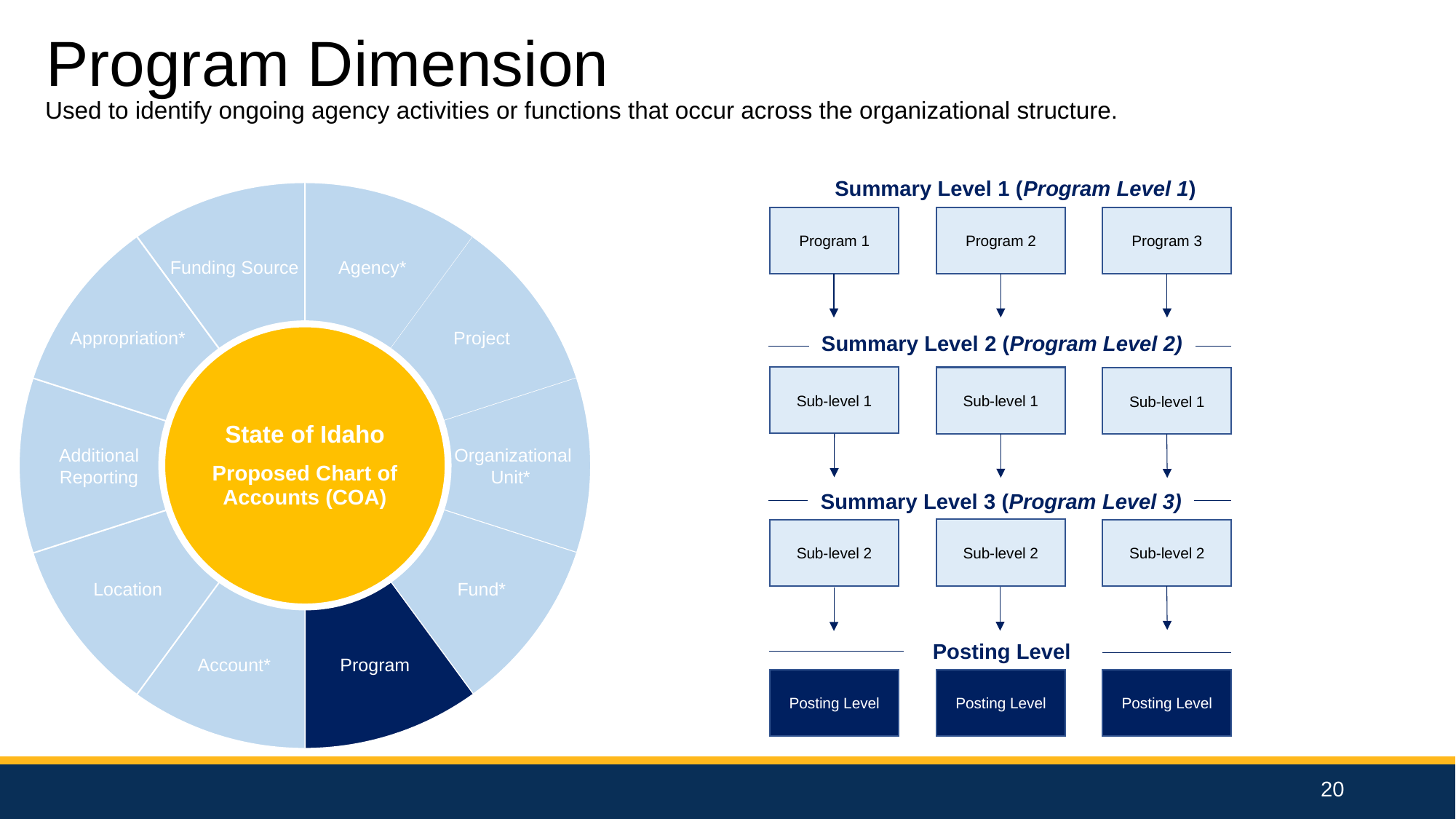

Program Dimension
Used to identify ongoing agency activities or functions that occur across the organizational structure.
Summary Level 1 (Program Level 1)

Funding Source

Agency*
Organizational Unit

Appropriation*

Project
Fund

State of Idaho
Proposed Chart of Accounts (COA)
Additional Reporting

 Organizational Unit*
Program

Location

Account*
Funding Source

Program
Project

Fund*
Account

Program 1
Program 2
Program 3
Summary Level 2 (Program Level 2)

Sub-level 1
Sub-level 1
Sub-level 1
Summary Level 3 (Program Level 3)

Sub-level 2
Sub-level 2
Sub-level 2
Posting Level

Posting Level
Posting Level
Posting Level
20